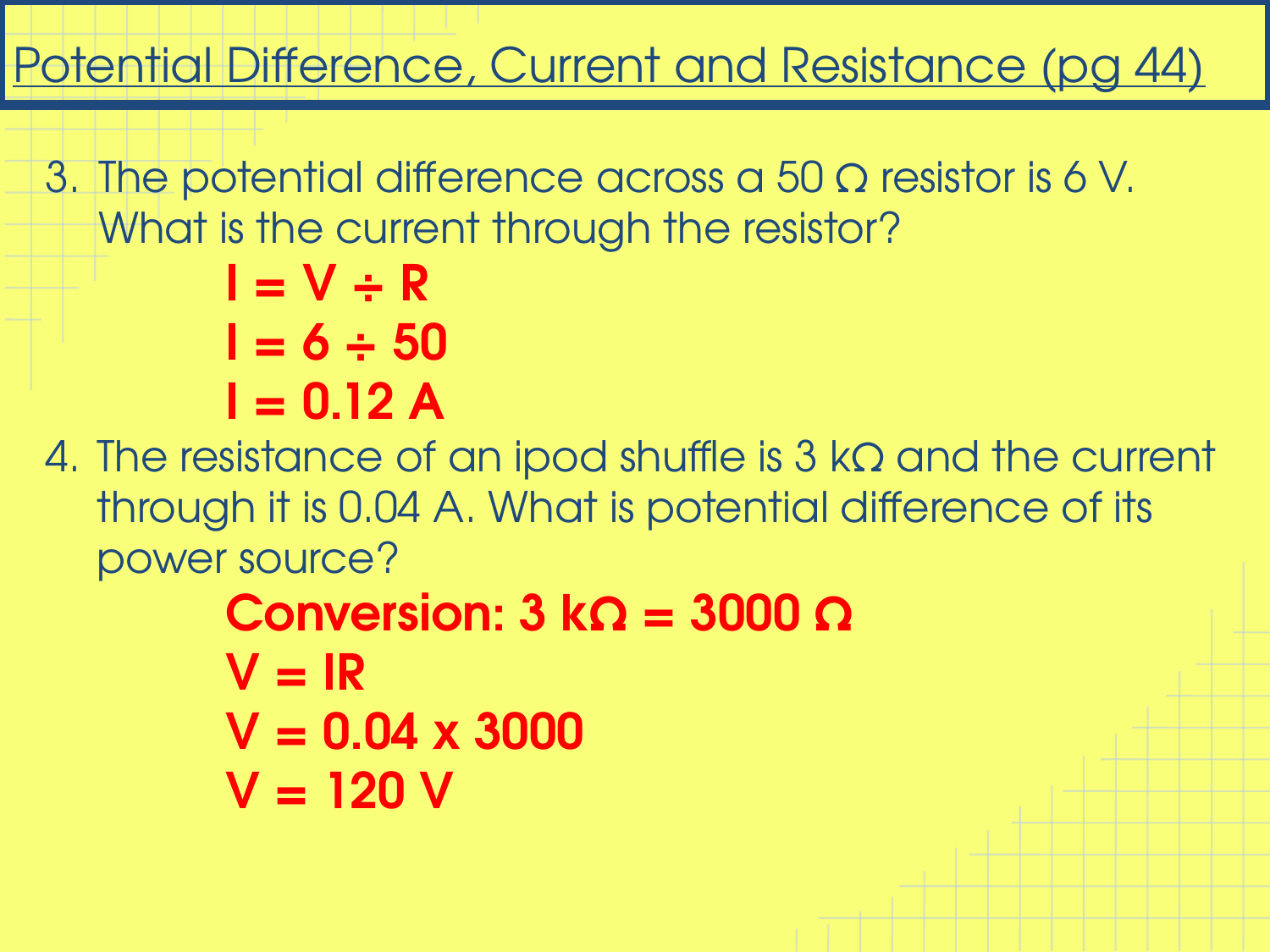

# Potential Difference, Current and Resistance (pg 44)
The potential difference across a 50 Ω resistor is 6 V. What is the current through the resistor?
I = V ÷ R
I = 6 ÷ 50
I = 0.12 A
The resistance of an ipod shuffle is 3 kΩ and the current through it is 0.04 A. What is potential difference of its power source?
Conversion: 3 kΩ = 3000 Ω
V = IR
V = 0.04 x 3000
V = 120 V